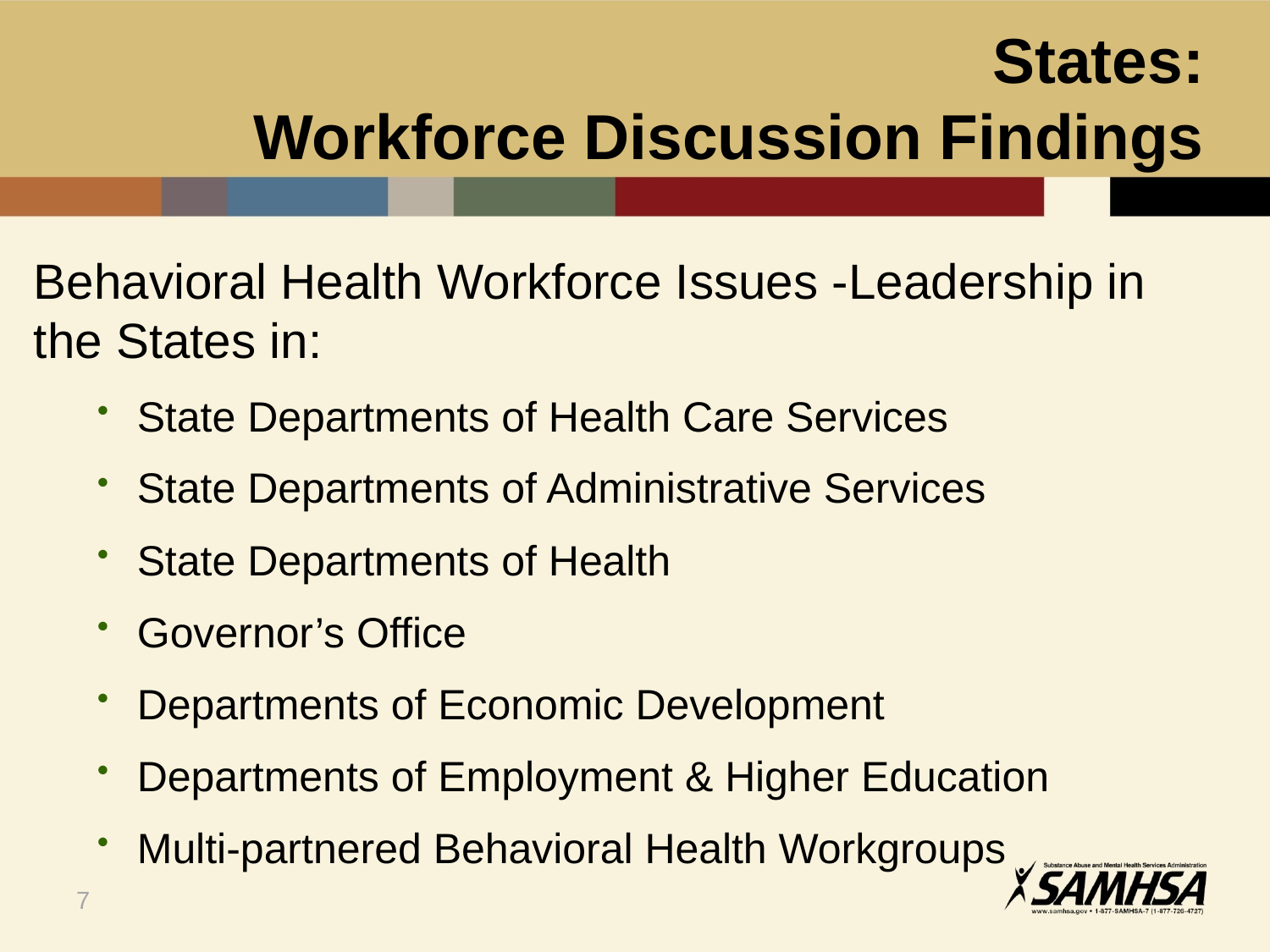

# States: Workforce Discussion Findings
Behavioral Health Workforce Issues -Leadership in the States in:
State Departments of Health Care Services
State Departments of Administrative Services
State Departments of Health
Governor’s Office
Departments of Economic Development
Departments of Employment & Higher Education
Multi-partnered Behavioral Health Workgroups

7